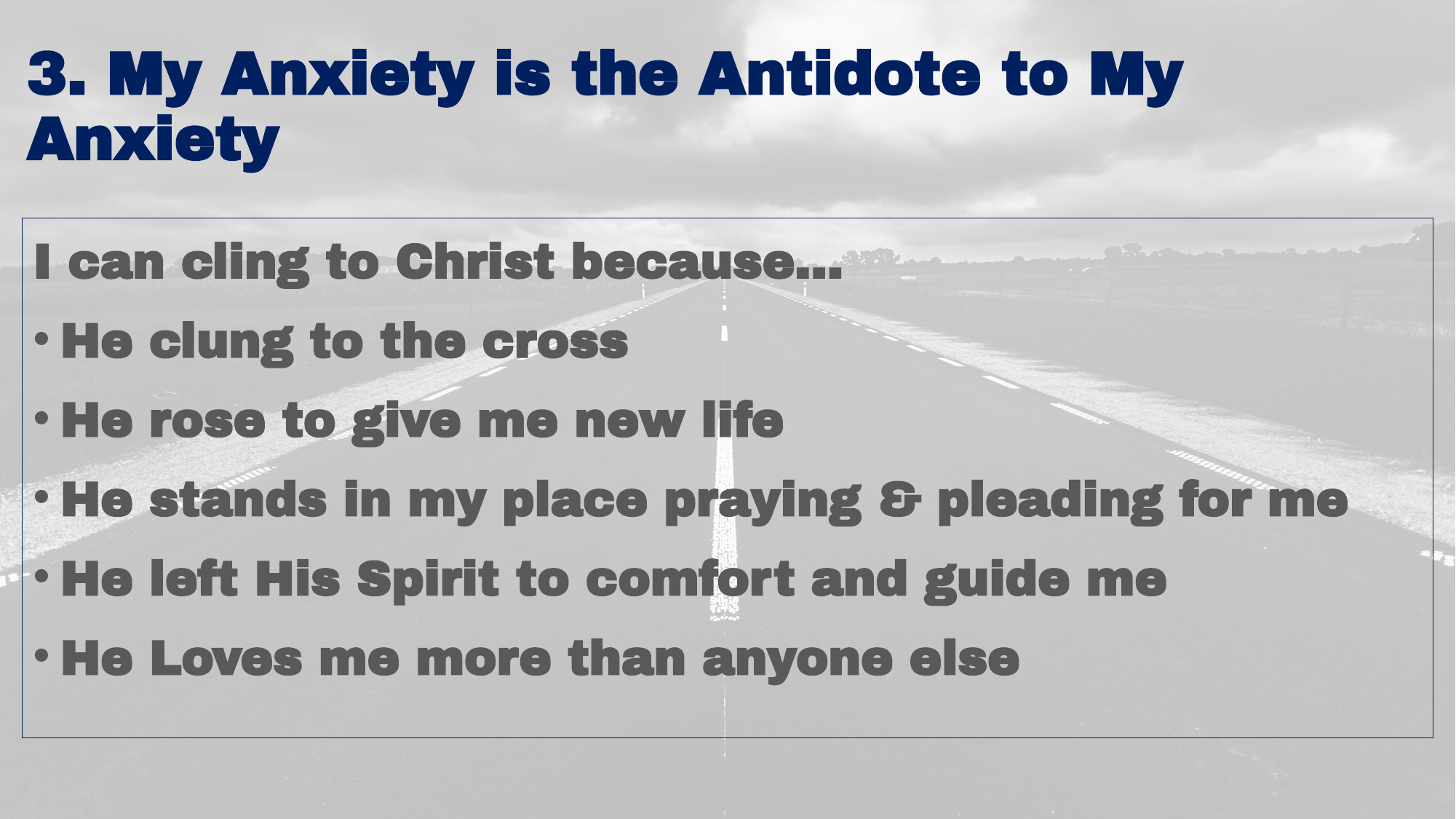

# 3. My Anxiety is the Antidote to My Anxiety
I can cling to Christ because…
He clung to the cross
He rose to give me new life
He stands in my place praying & pleading for me
He left His Spirit to comfort and guide me
He Loves me more than anyone else